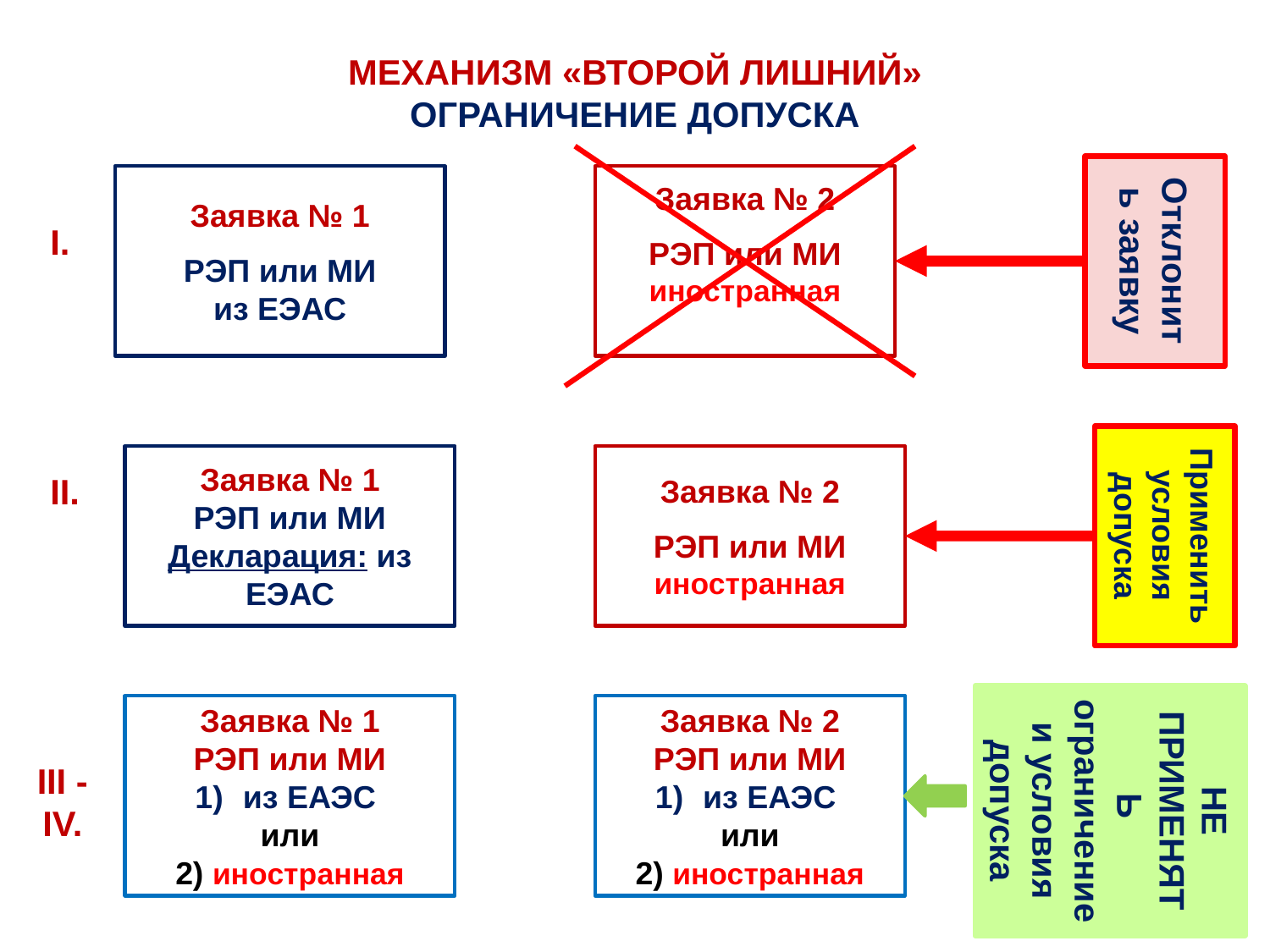

# МЕХАНИЗМ «ВТОРОЙ ЛИШНИЙ» ОГРАНИЧЕНИЕ ДОПУСКА
Отклонить заявку
I.
Заявка № 1

РЭП или МИ
из ЕЭАС
Заявка № 2

РЭП или МИ
иностранная

II.
Применить условия допуска
Заявка № 1
РЭП или МИ
Декларация: из ЕЭАС
Заявка № 2

РЭП или МИ
иностранная
НЕ ПРИМЕНЯТЬ  ограничение и условия
допуска
Заявка № 1
РЭП или МИ
из ЕАЭС
или
2) иностранная
Заявка № 2
РЭП или МИ
из ЕАЭС
или
2) иностранная
III - IV.